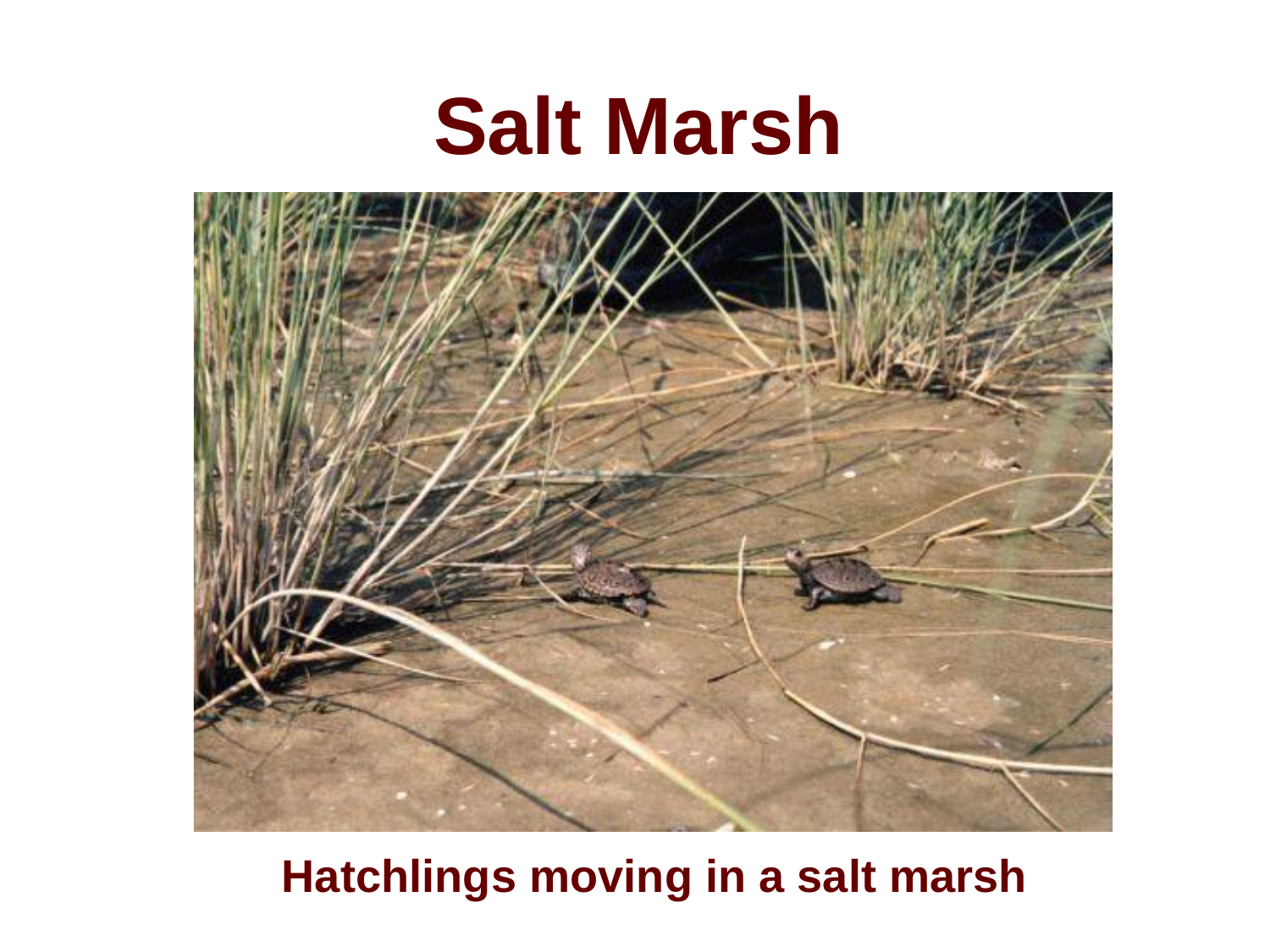

# Salt Marsh

Hatchlings moving in a salt marsh